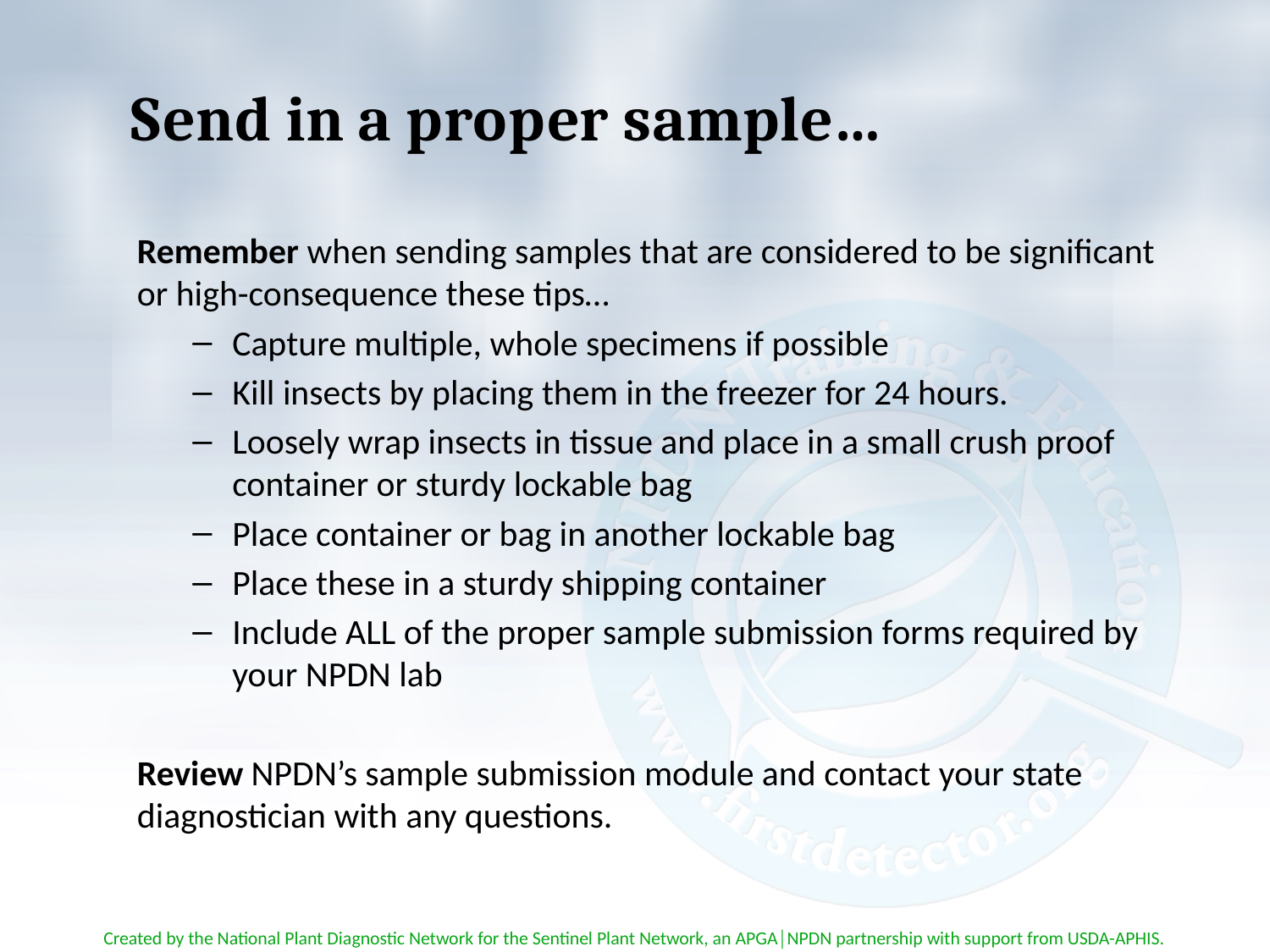

# Send in a proper sample…
Remember when sending samples that are considered to be significant or high-consequence these tips…
Capture multiple, whole specimens if possible
Kill insects by placing them in the freezer for 24 hours.
Loosely wrap insects in tissue and place in a small crush proof container or sturdy lockable bag
Place container or bag in another lockable bag
Place these in a sturdy shipping container
Include ALL of the proper sample submission forms required by your NPDN lab

Review NPDN’s sample submission module and contact your state diagnostician with any questions.